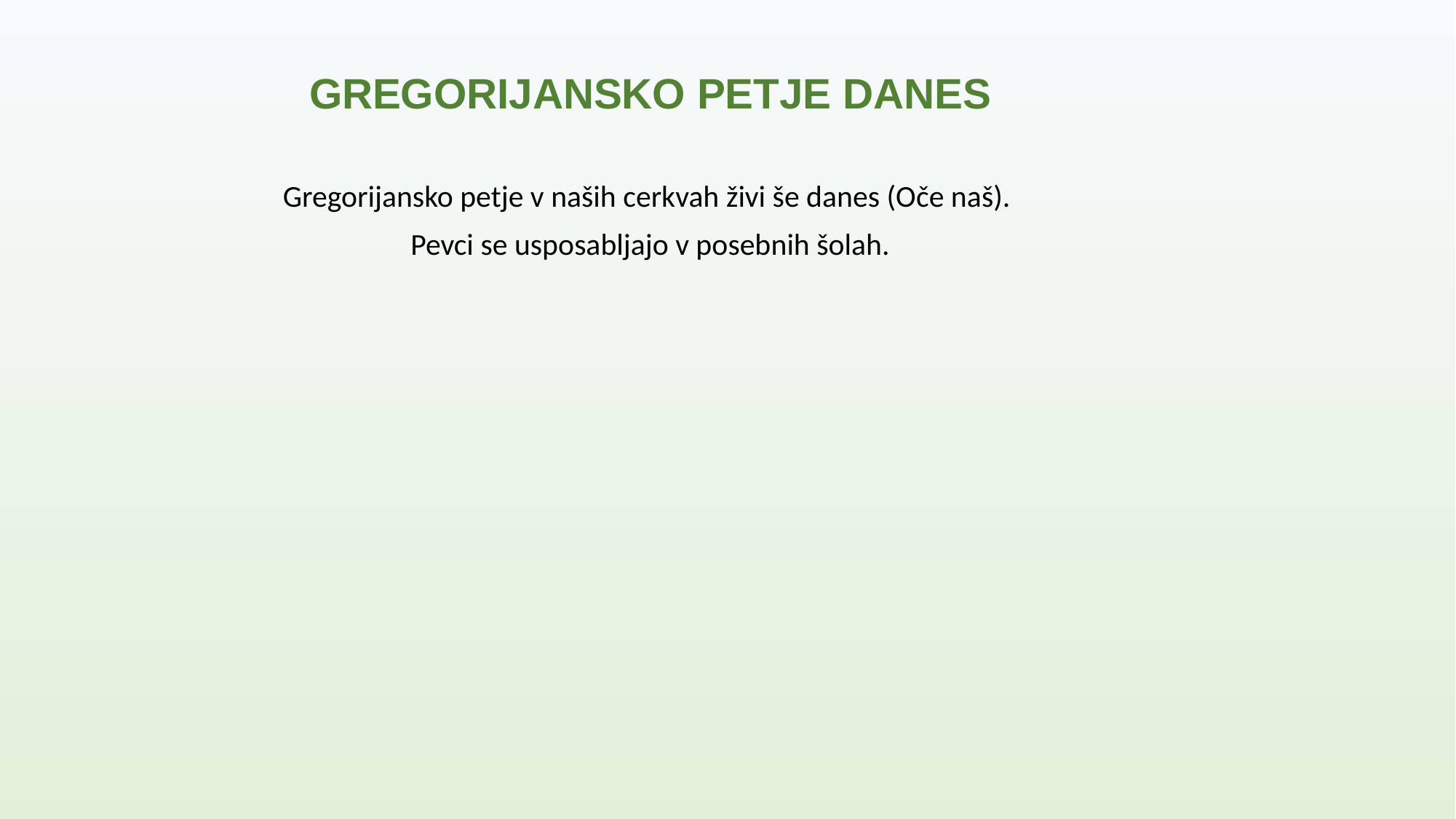

GREGORIJANSKO PETJE DANES

Gregorijansko petje v naših cerkvah živi še danes (Oče naš).
Pevci se usposabljajo v posebnih šolah.